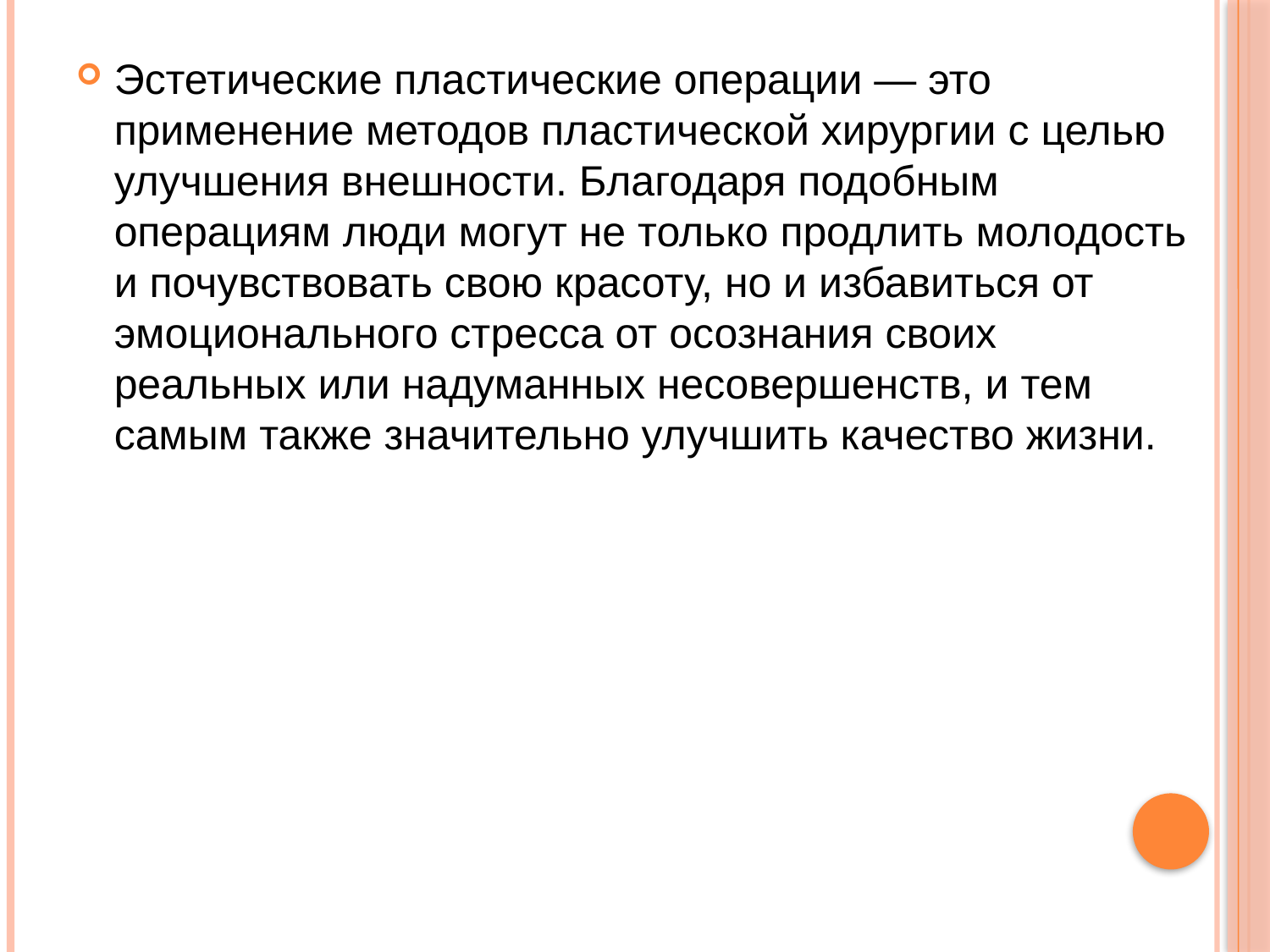

Эстетические пластические операции — это применение методов пластической хирургии с целью улучшения внешности. Благодаря подобным операциям люди могут не только продлить молодость и почувствовать свою красоту, но и избавиться от эмоционального стресса от осознания своих реальных или надуманных несовершенств, и тем самым также значительно улучшить качество жизни.